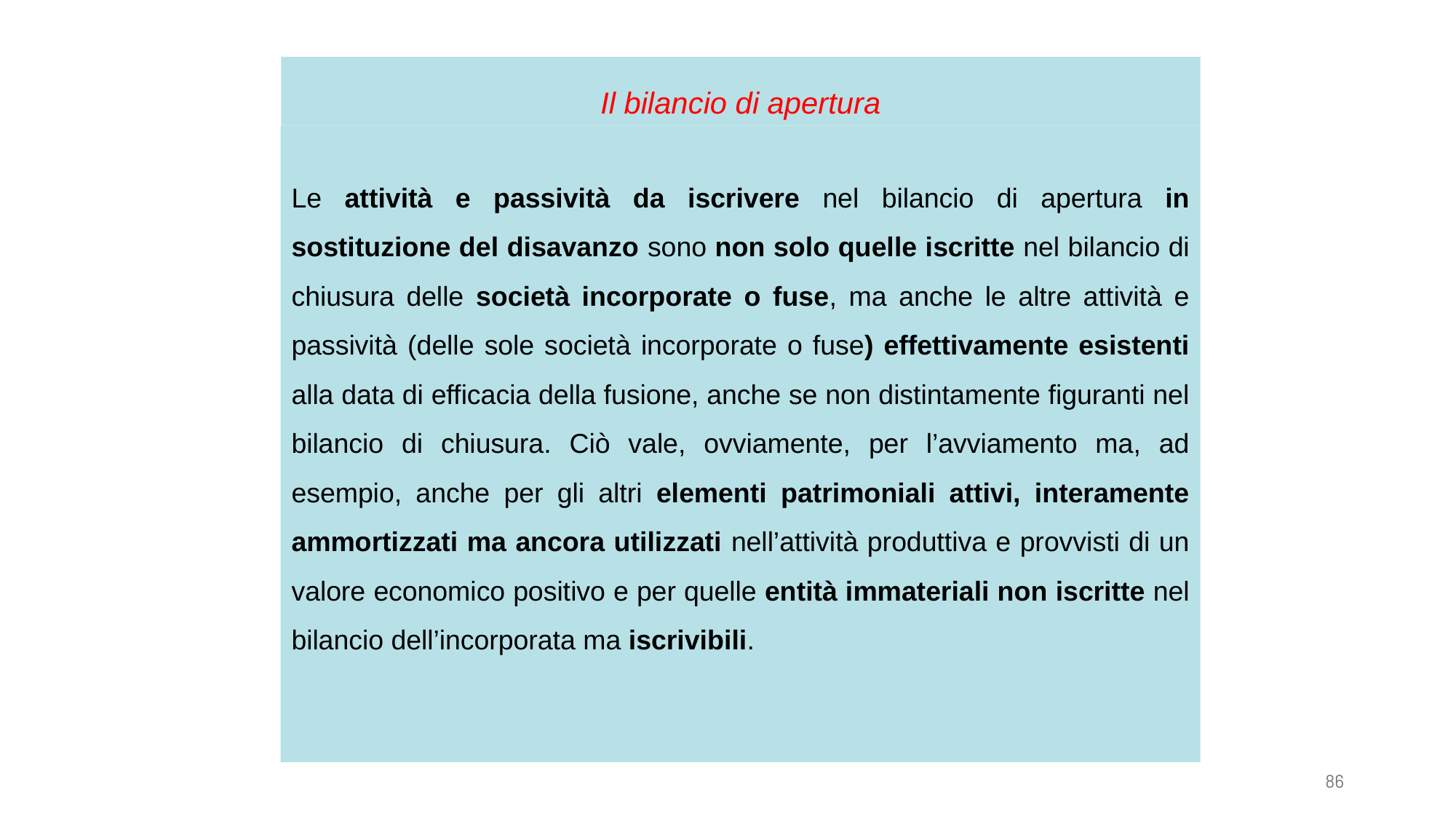

# Il bilancio di apertura

Le attività e passività da iscrivere nel bilancio di apertura in sostituzione del disavanzo sono non solo quelle iscritte nel bilancio di chiusura delle società incorporate o fuse, ma anche le altre attività e passività (delle sole società incorporate o fuse) effettivamente esistenti alla data di efficacia della fusione, anche se non distintamente figuranti nel bilancio di chiusura. Ciò vale, ovviamente, per l’avviamento ma, ad esempio, anche per gli altri elementi patrimoniali attivi, interamente ammortizzati ma ancora utilizzati nell’attività produttiva e provvisti di un valore economico positivo e per quelle entità immateriali non iscritte nel bilancio dell’incorporata ma iscrivibili.
86